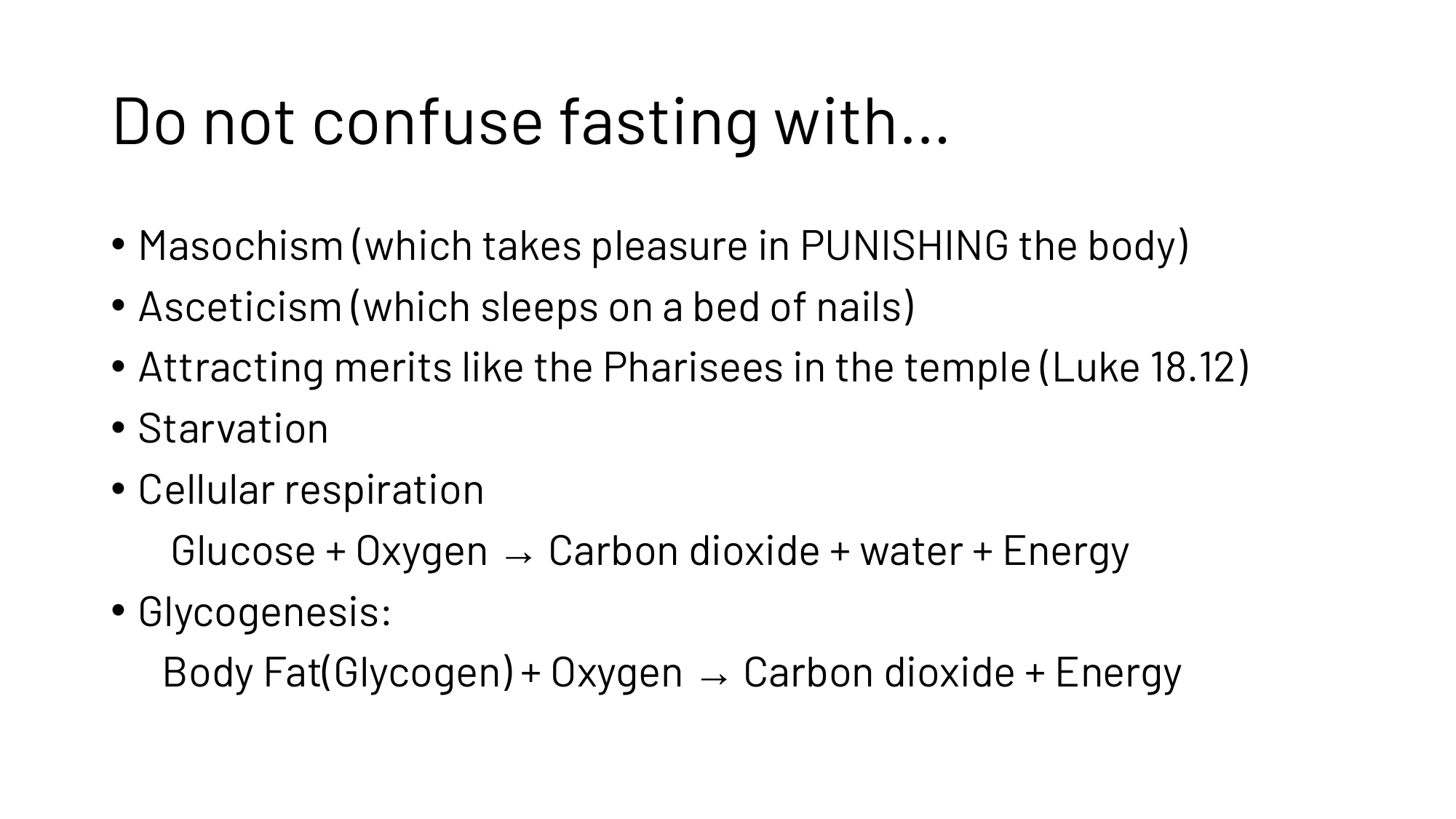

# Do not confuse fasting with…
Masochism (which takes pleasure in PUNISHING the body)
Asceticism (which sleeps on a bed of nails)
Attracting merits like the Pharisees in the temple (Luke 18.12)
Starvation
Cellular respiration
       Glucose + Oxygen → Carbon dioxide + water + Energy
Glycogenesis:
      Body Fat(Glycogen) + Oxygen → Carbon dioxide + Energy